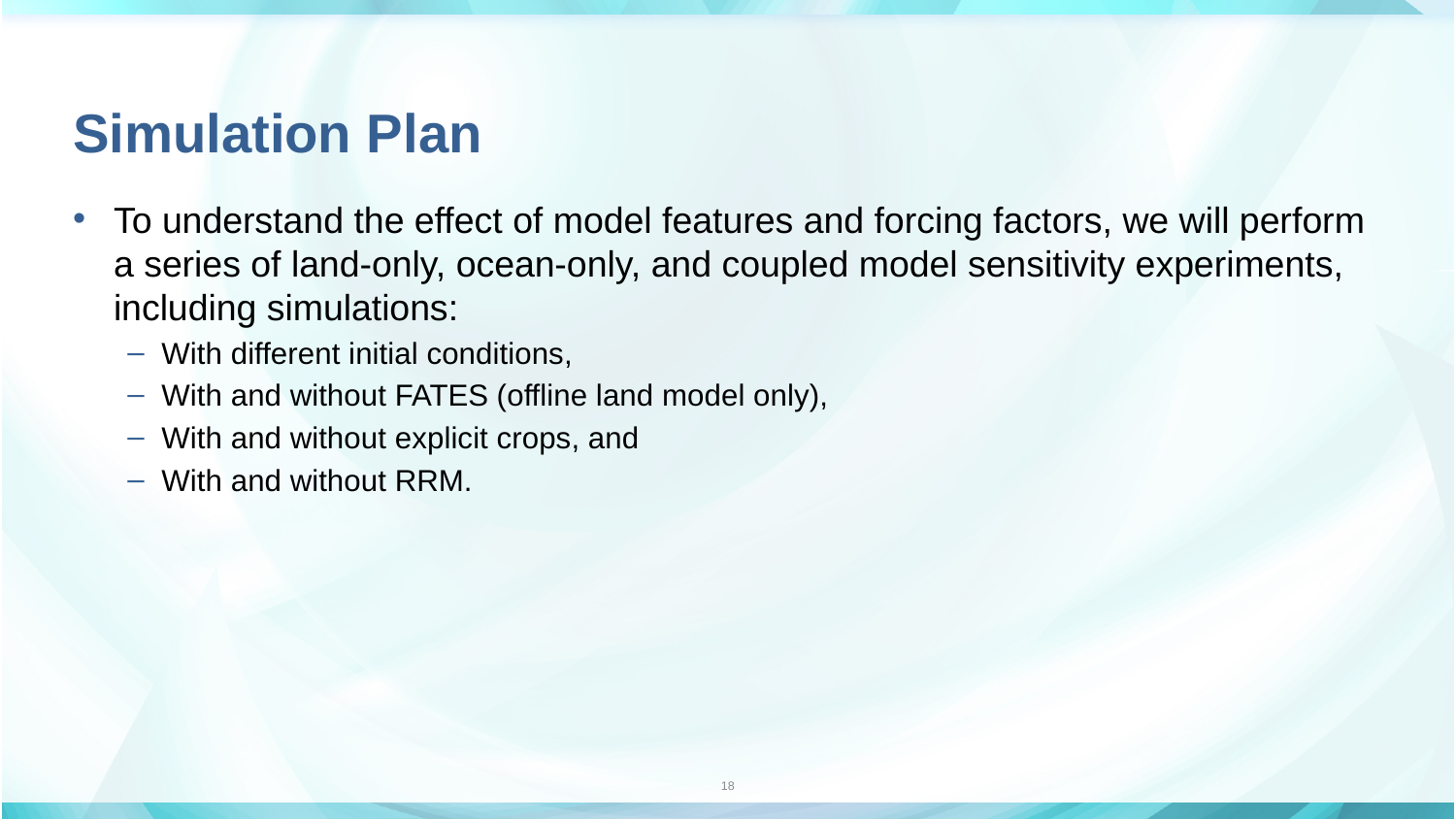

# Simulation Plan
To understand the effect of model features and forcing factors, we will perform a series of land-only, ocean-only, and coupled model sensitivity experiments, including simulations:
With different initial conditions,
With and without FATES (offline land model only),
With and without explicit crops, and
With and without RRM.
18